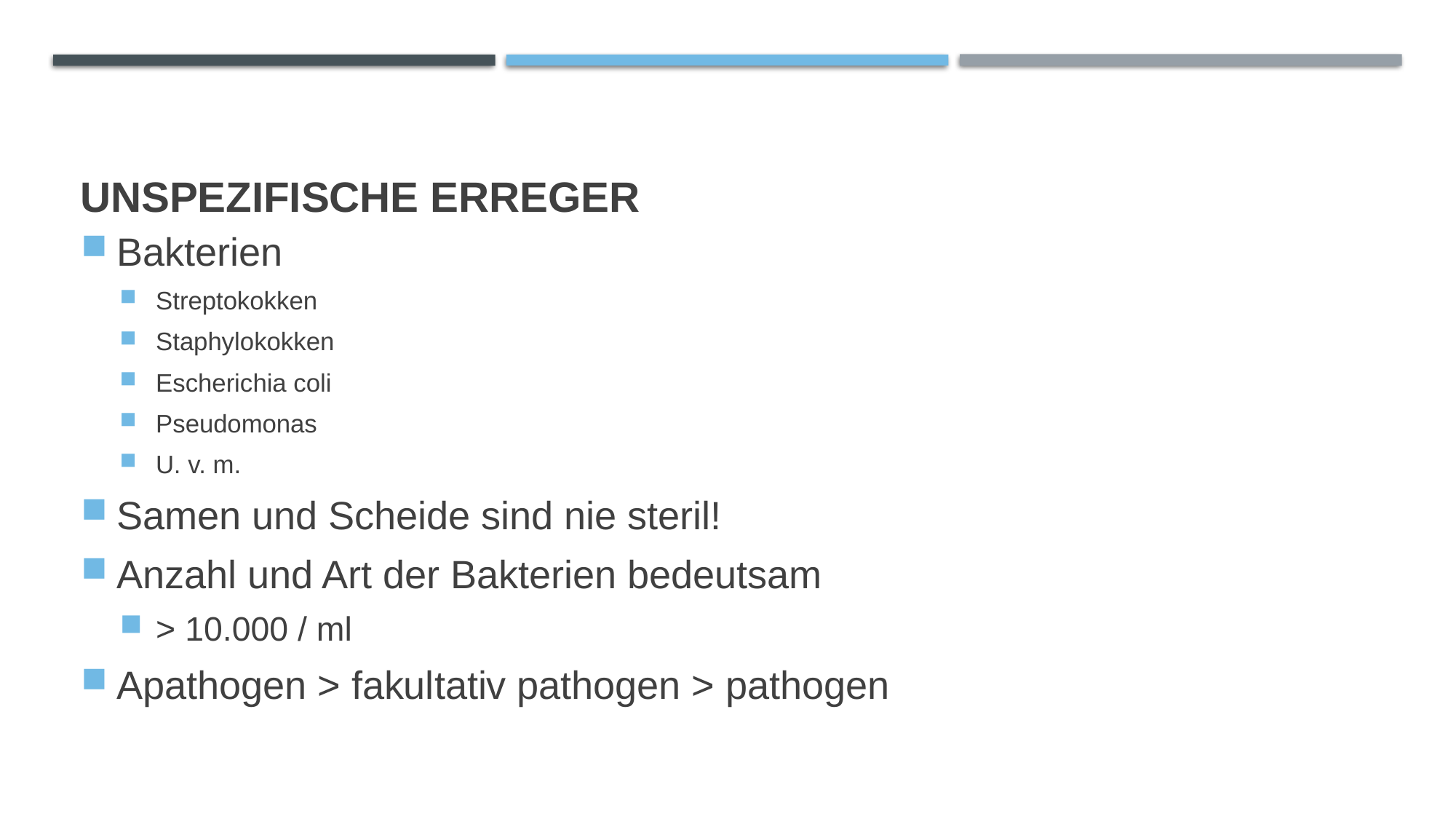

# Unspezifische Erreger
Bakterien
Streptokokken
Staphylokokken
Escherichia coli
Pseudomonas
U. v. m.
Samen und Scheide sind nie steril!
Anzahl und Art der Bakterien bedeutsam
> 10.000 / ml
Apathogen > fakultativ pathogen > pathogen